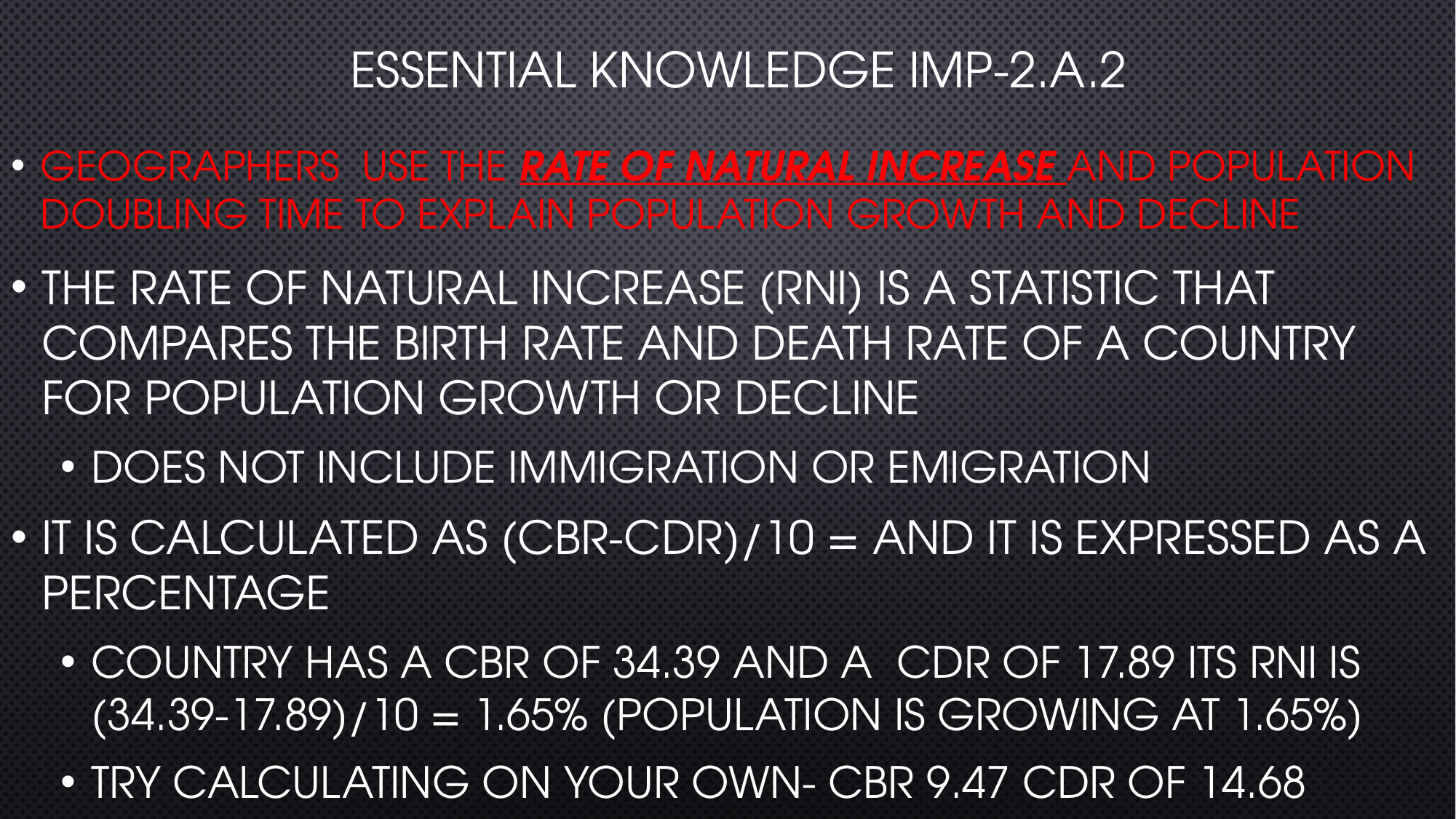

# Essential Knowledge IMP-2.a.2
Geographers  use the rate of natural increase and population doubling time to explain population growth and decline
The Rate of Natural Increase (RNI) is a statistic that compares the birth rate and death rate of a country for population growth or decline
Does not include immigration or emigration
It is calculated as (CBR-CDR)/10 = and it is expressed as a percentage
Country has a CBR of 34.39 and a  CDR of 17.89 its RNI is (34.39-17.89)/10 = 1.65% (population is growing at 1.65%)
Try calculating on your own- CBR 9.47 CDR of 14.68